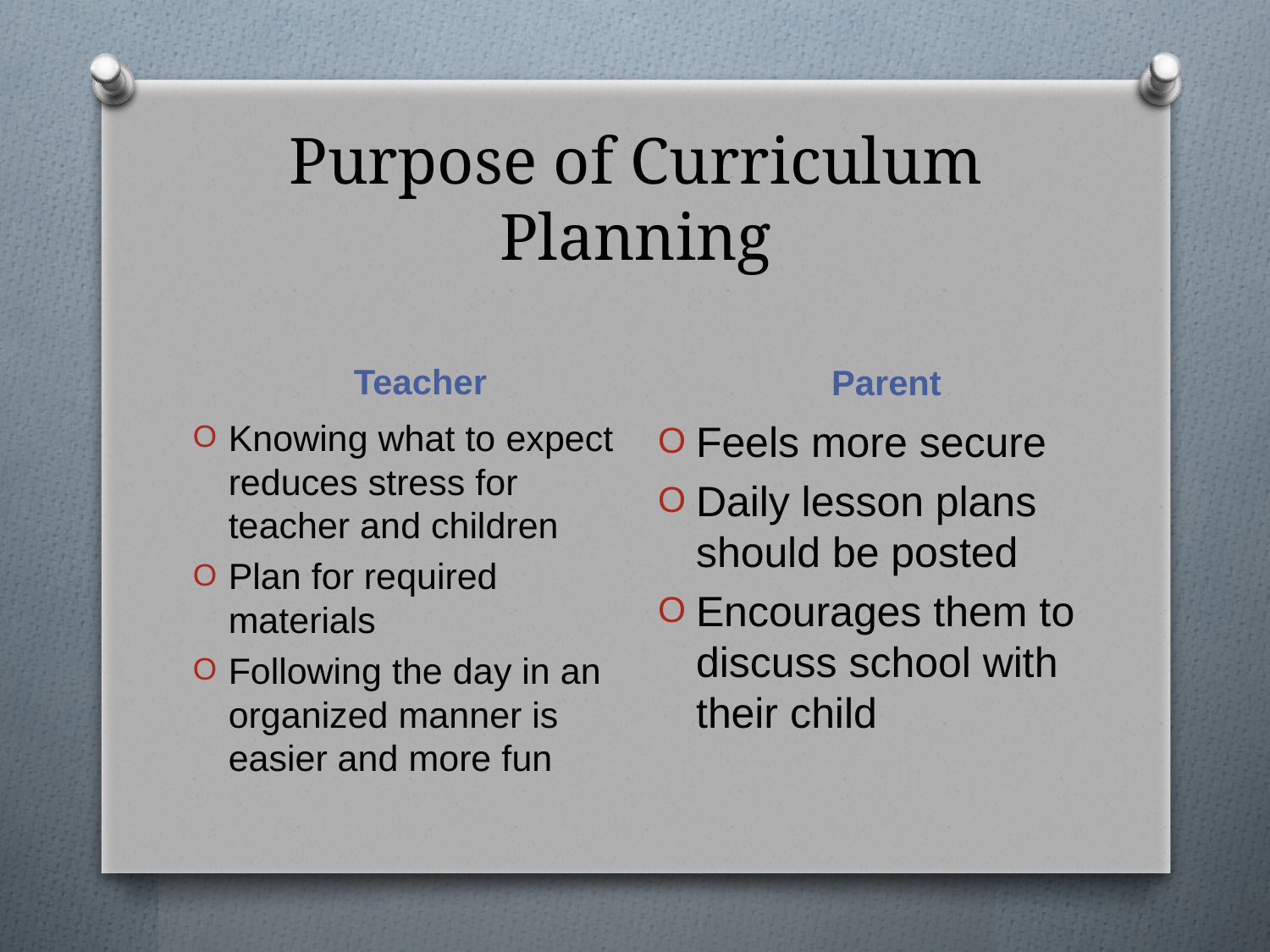

# Purpose of Curriculum Planning
Parent
Teacher
Knowing what to expect reduces stress for teacher and children
Plan for required materials
Following the day in an organized manner is easier and more fun
Feels more secure
Daily lesson plans should be posted
Encourages them to discuss school with their child